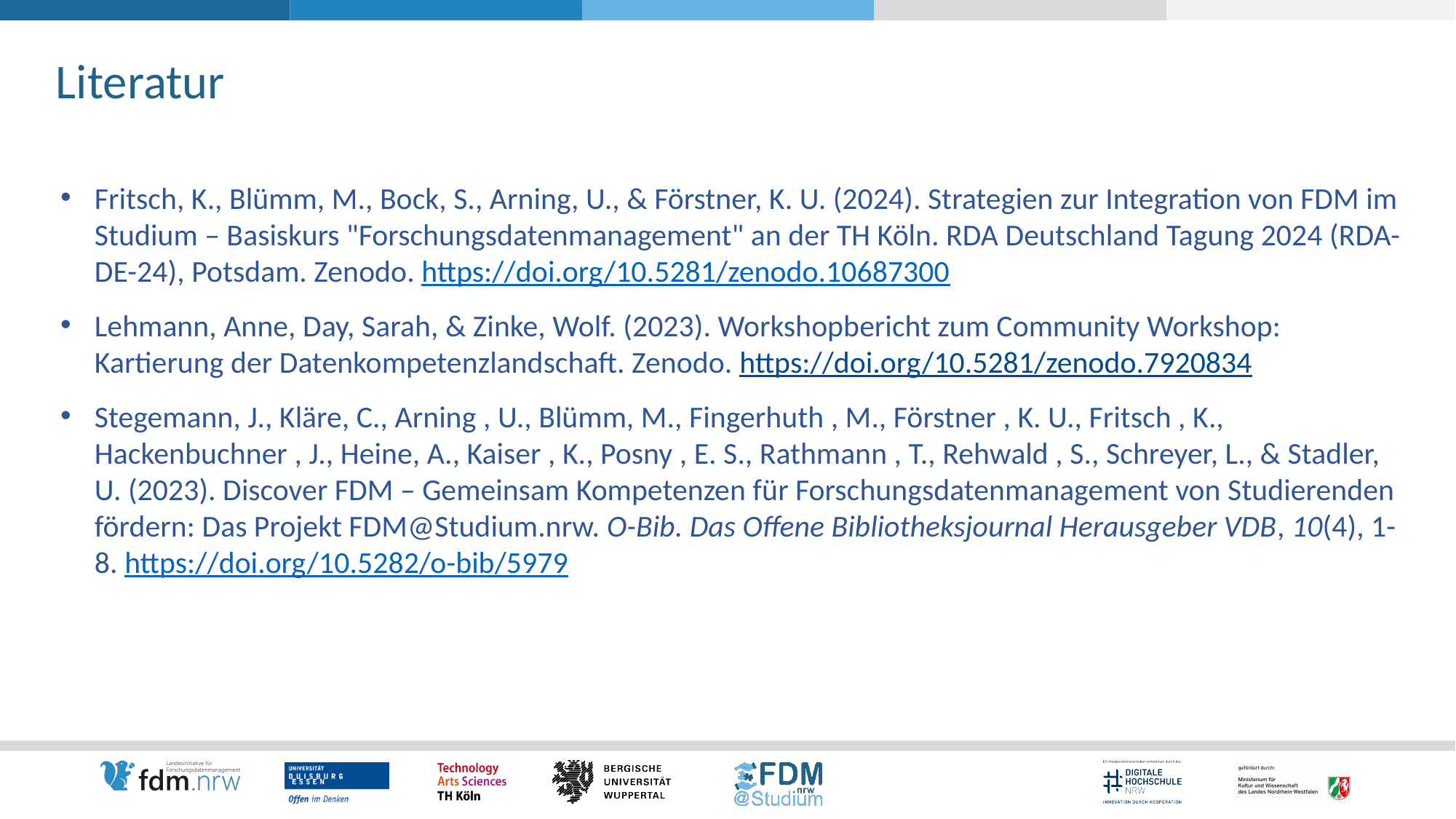

Literatur

Fritsch, K., Blümm, M., Bock, S., Arning, U., & Förstner, K. U. (2024). Strategien zur Integration von FDM im Studium – Basiskurs "Forschungsdatenmanagement" an der TH Köln. RDA Deutschland Tagung 2024 (RDA-DE-24), Potsdam. Zenodo. https://doi.org/10.5281/zenodo.10687300
Lehmann, Anne, Day, Sarah, & Zinke, Wolf. (2023). Workshopbericht zum Community Workshop: Kartierung der Datenkompetenzlandschaft. Zenodo. https://doi.org/10.5281/zenodo.7920834
Stegemann, J., Kläre, C., Arning , U., Blümm, M., Fingerhuth , M., Förstner , K. U., Fritsch , K., Hackenbuchner , J., Heine, A., Kaiser , K., Posny , E. S., Rathmann , T., Rehwald , S., Schreyer, L., & Stadler, U. (2023). Discover FDM – Gemeinsam Kompetenzen für Forschungsdatenmanagement von Studierenden fördern: Das Projekt FDM@Studium.nrw. O-Bib. Das Offene Bibliotheksjournal Herausgeber VDB, 10(4), 1-8. https://doi.org/10.5282/o-bib/5979